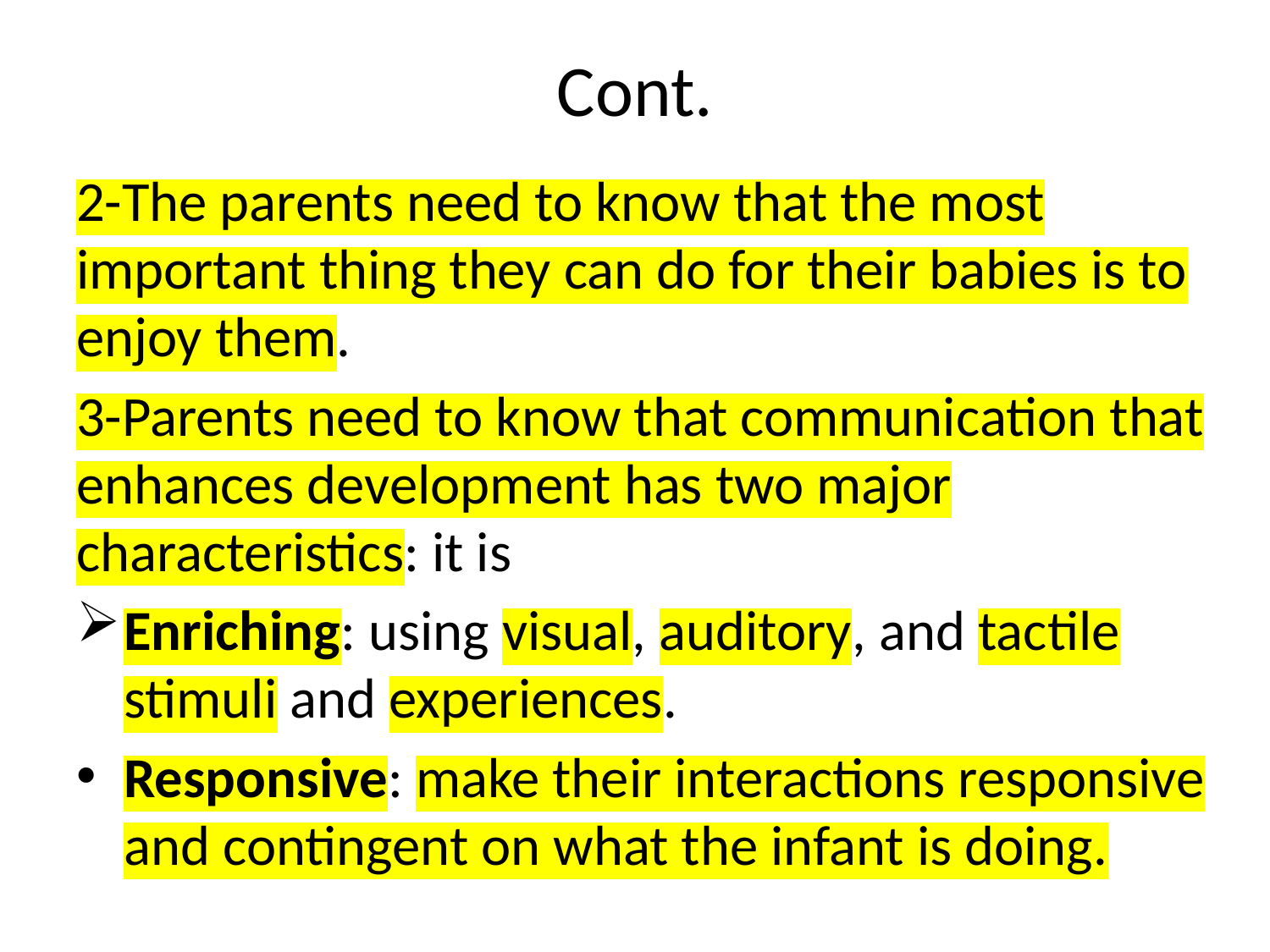

# Cont.
2-The parents need to know that the most important thing they can do for their babies is to enjoy them.
3-Parents need to know that communication that enhances development has two major characteristics: it is
Enriching: using visual, auditory, and tactile stimuli and experiences.
Responsive: make their interactions responsive and contingent on what the infant is doing.